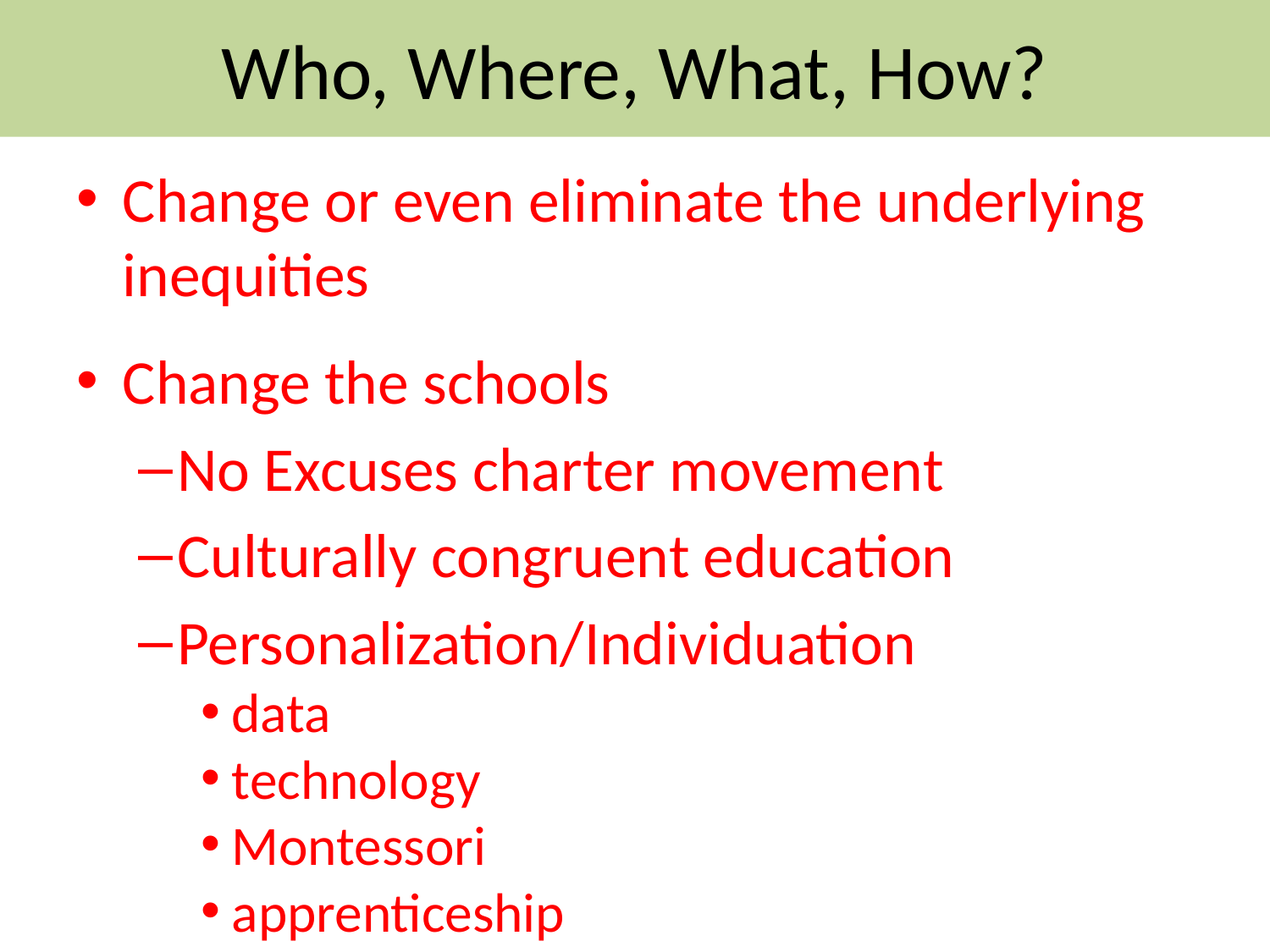

# Who, Where, What, How?
Change or even eliminate the underlying inequities
Change the schools
No Excuses charter movement
Culturally congruent education
Personalization/Individuation
data
technology
Montessori
apprenticeship